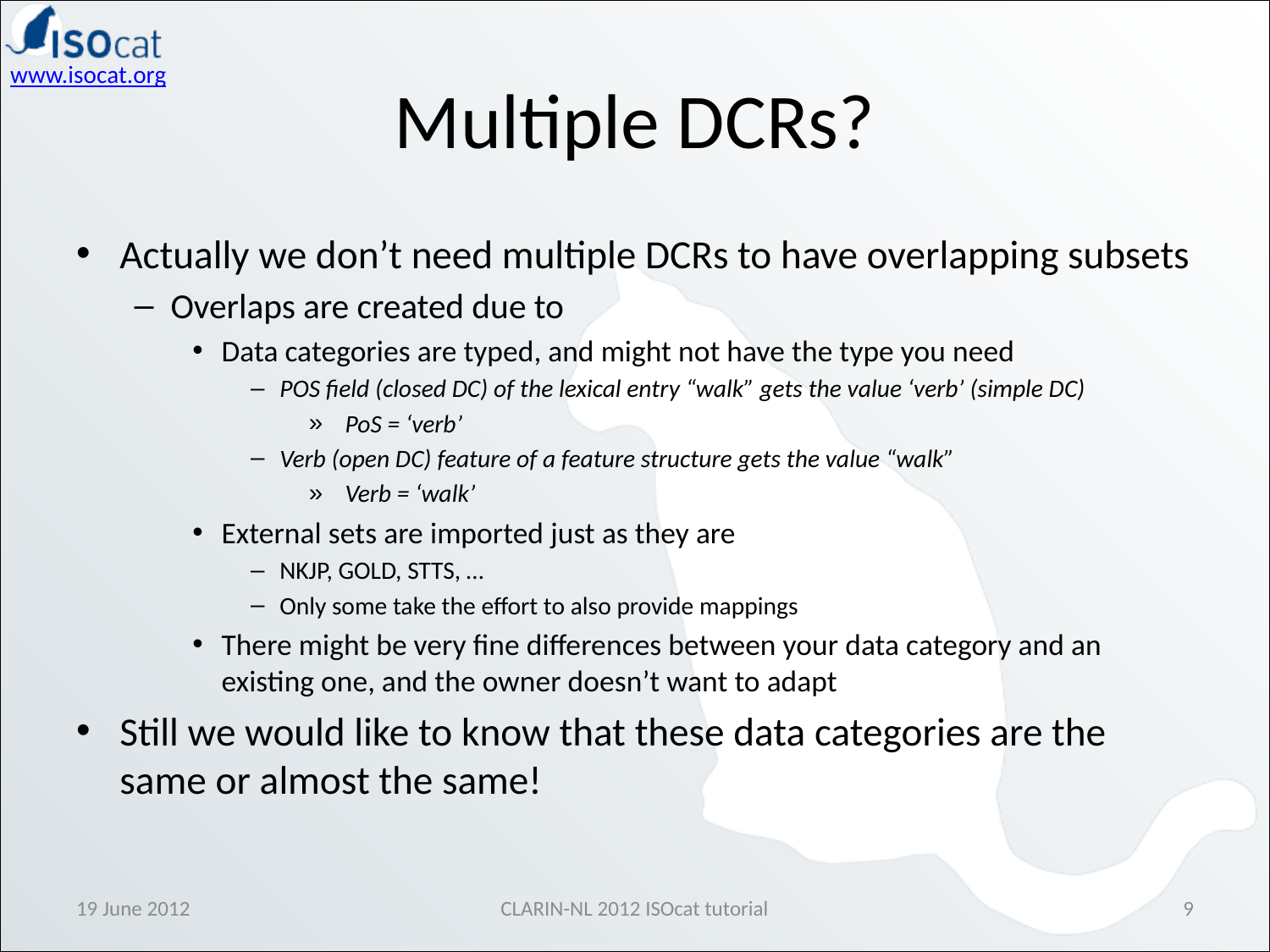

# Multiple DCRs?
Actually we don’t need multiple DCRs to have overlapping subsets
Overlaps are created due to
Data categories are typed, and might not have the type you need
POS field (closed DC) of the lexical entry “walk” gets the value ‘verb’ (simple DC)
PoS = ‘verb’
Verb (open DC) feature of a feature structure gets the value “walk”
Verb = ‘walk’
External sets are imported just as they are
NKJP, GOLD, STTS, …
Only some take the effort to also provide mappings
There might be very fine differences between your data category and an existing one, and the owner doesn’t want to adapt
Still we would like to know that these data categories are the same or almost the same!
19 June 2012
CLARIN-NL 2012 ISOcat tutorial
9